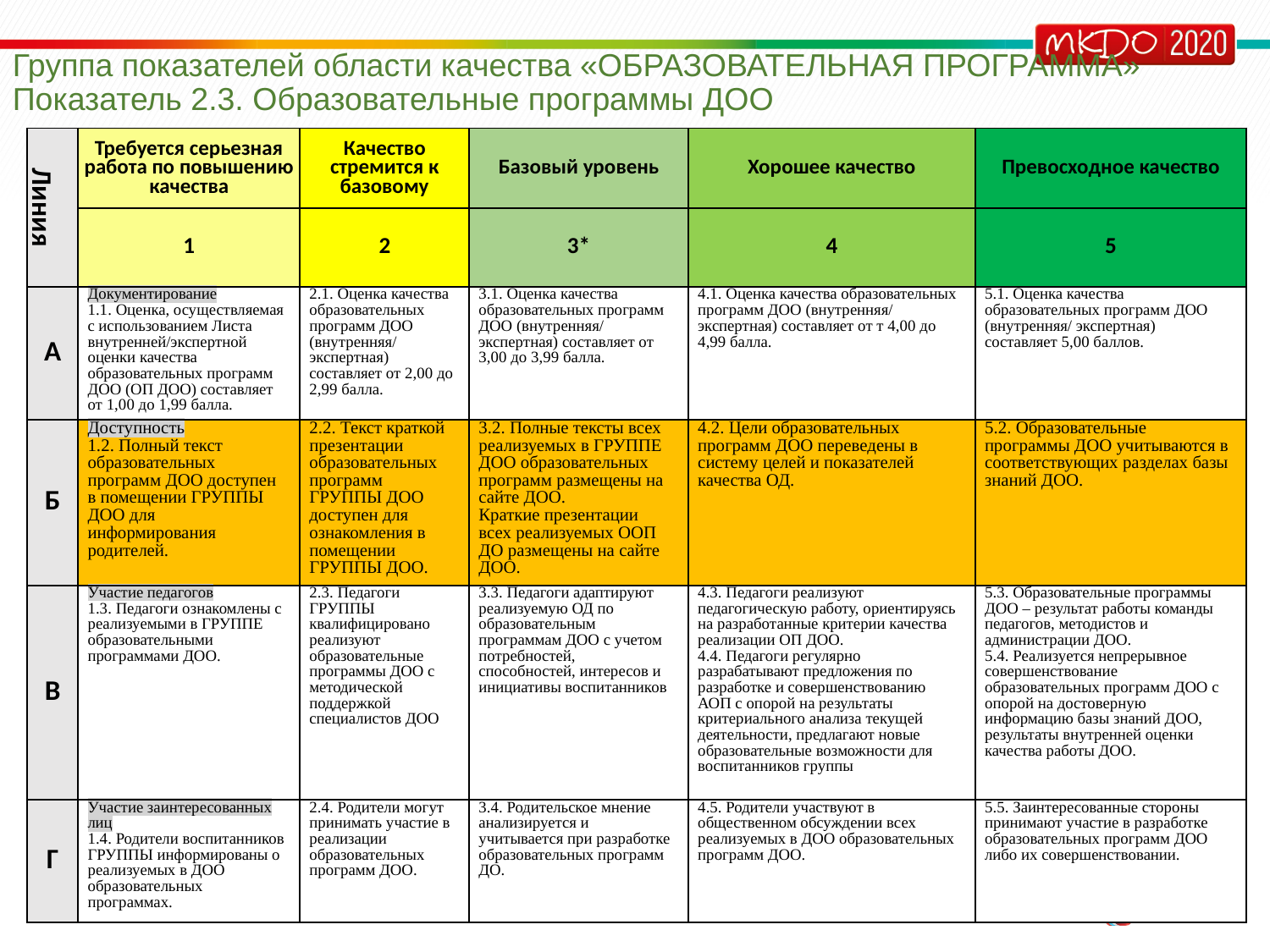

Группа показателей области качества «ОБРАЗОВАТЕЛЬНАЯ ПРОГРАММА»
Показатель 2.3. Образовательные программы ДОО
| Линия | Требуется серьезная работа по повышению качества | Качество стремится к базовому | Базовый уровень | Хорошее качество | Превосходное качество |
| --- | --- | --- | --- | --- | --- |
|  | 1 | 2 | 3\* | 4 | 5 |
| А | Документирование 1.1. Оценка, осуществляемая с использованием Листа внутренней/экспертной оценки качества образовательных программ ДОО (ОП ДОО) составляет от 1,00 до 1,99 балла. | 2.1. Оценка качества образовательных программ ДОО (внутренняя/ экспертная) составляет от 2,00 до 2,99 балла. | 3.1. Оценка качества образовательных программ ДОО (внутренняя/ экспертная) составляет от 3,00 до 3,99 балла. | 4.1. Оценка качества образовательных программ ДОО (внутренняя/ экспертная) составляет от т 4,00 до 4,99 балла. | 5.1. Оценка качества образовательных программ ДОО (внутренняя/ экспертная) составляет 5,00 баллов. |
| Б | Доступность 1.2. Полный текст образовательных программ ДОО доступен в помещении ГРУППЫ ДОО для информирования родителей. | 2.2. Текст краткой презентации образовательных программ ГРУППЫ ДОО доступен для ознакомления в помещении ГРУППЫ ДОО. | 3.2. Полные тексты всех реализуемых в ГРУППЕ ДОО образовательных программ размещены на сайте ДОО. Краткие презентации всех реализуемых ООП ДО размещены на сайте ДОО. | 4.2. Цели образовательных программ ДОО переведены в систему целей и показателей качества ОД. | 5.2. Образовательные программы ДОО учитываются в соответствующих разделах базы знаний ДОО. |
| В | Участие педагогов 1.3. Педагоги ознакомлены с реализуемыми в ГРУППЕ образовательными программами ДОО. | 2.3. Педагоги ГРУППЫ квалифицировано реализуют образовательные программы ДОО с методической поддержкой специалистов ДОО | 3.3. Педагоги адаптируют реализуемую ОД по образовательным программам ДОО с учетом потребностей, способностей, интересов и инициативы воспитанников | 4.3. Педагоги реализуют педагогическую работу, ориентируясь на разработанные критерии качества реализации ОП ДОО. 4.4. Педагоги регулярно разрабатывают предложения по разработке и совершенствованию АОП с опорой на результаты критериального анализа текущей деятельности, предлагают новые образовательные возможности для воспитанников группы | 5.3. Образовательные программы ДОО – результат работы команды педагогов, методистов и администрации ДОО. 5.4. Реализуется непрерывное совершенствование образовательных программ ДОО с опорой на достоверную информацию базы знаний ДОО, результаты внутренней оценки качества работы ДОО. |
| Г | Участие заинтересованных лиц 1.4. Родители воспитанников ГРУППЫ информированы о реализуемых в ДОО образовательных программах. | 2.4. Родители могут принимать участие в реализации образовательных программ ДОО. | 3.4. Родительское мнение анализируется и учитывается при разработке образовательных программ ДО. | 4.5. Родители участвуют в общественном обсуждении всех реализуемых в ДОО образовательных программ ДОО. | 5.5. Заинтересованные стороны принимают участие в разработке образовательных программ ДОО либо их совершенствовании. |